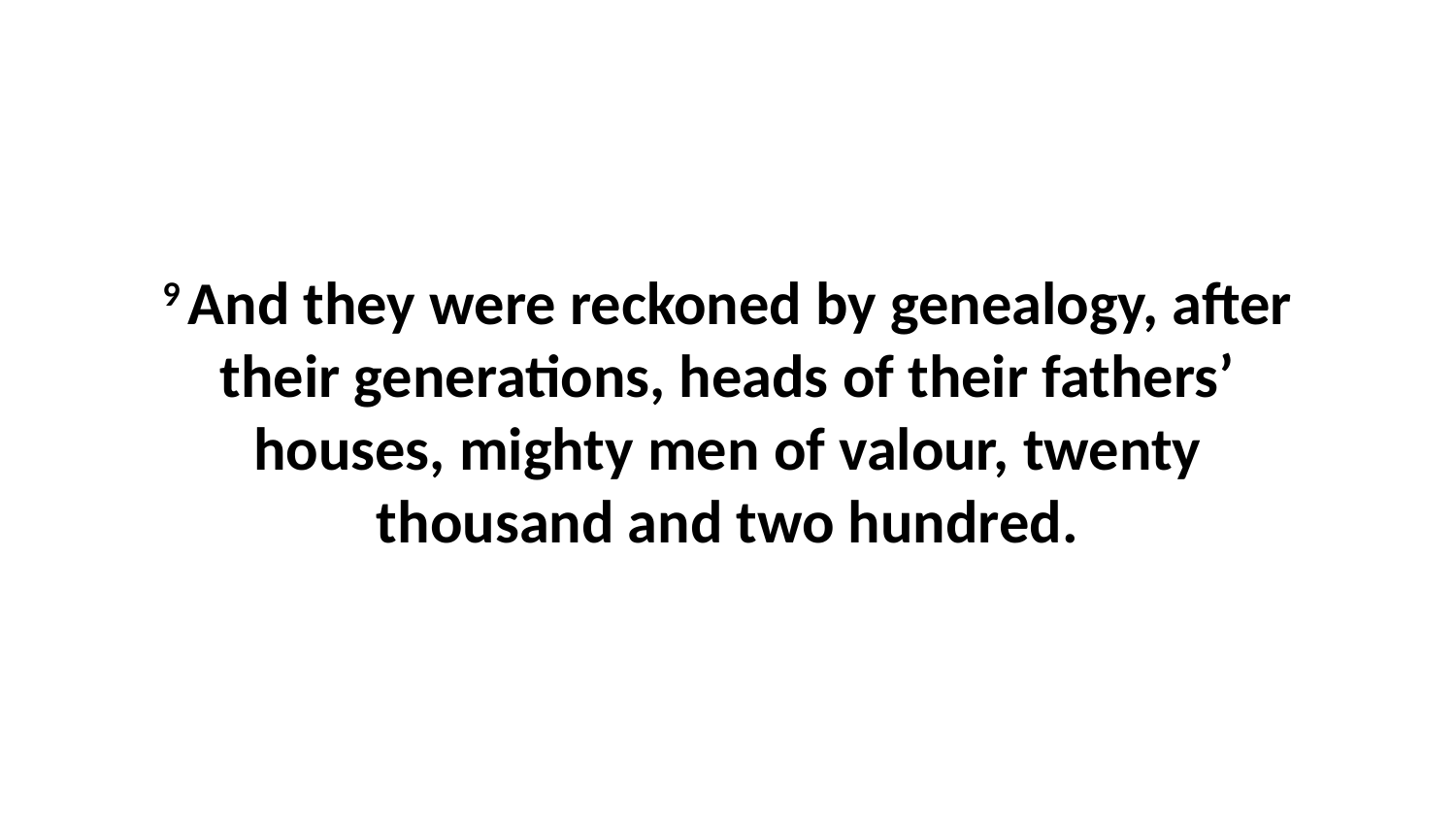

9 And they were reckoned by genealogy, after their generations, heads of their fathers’ houses, mighty men of valour, twenty thousand and two hundred.